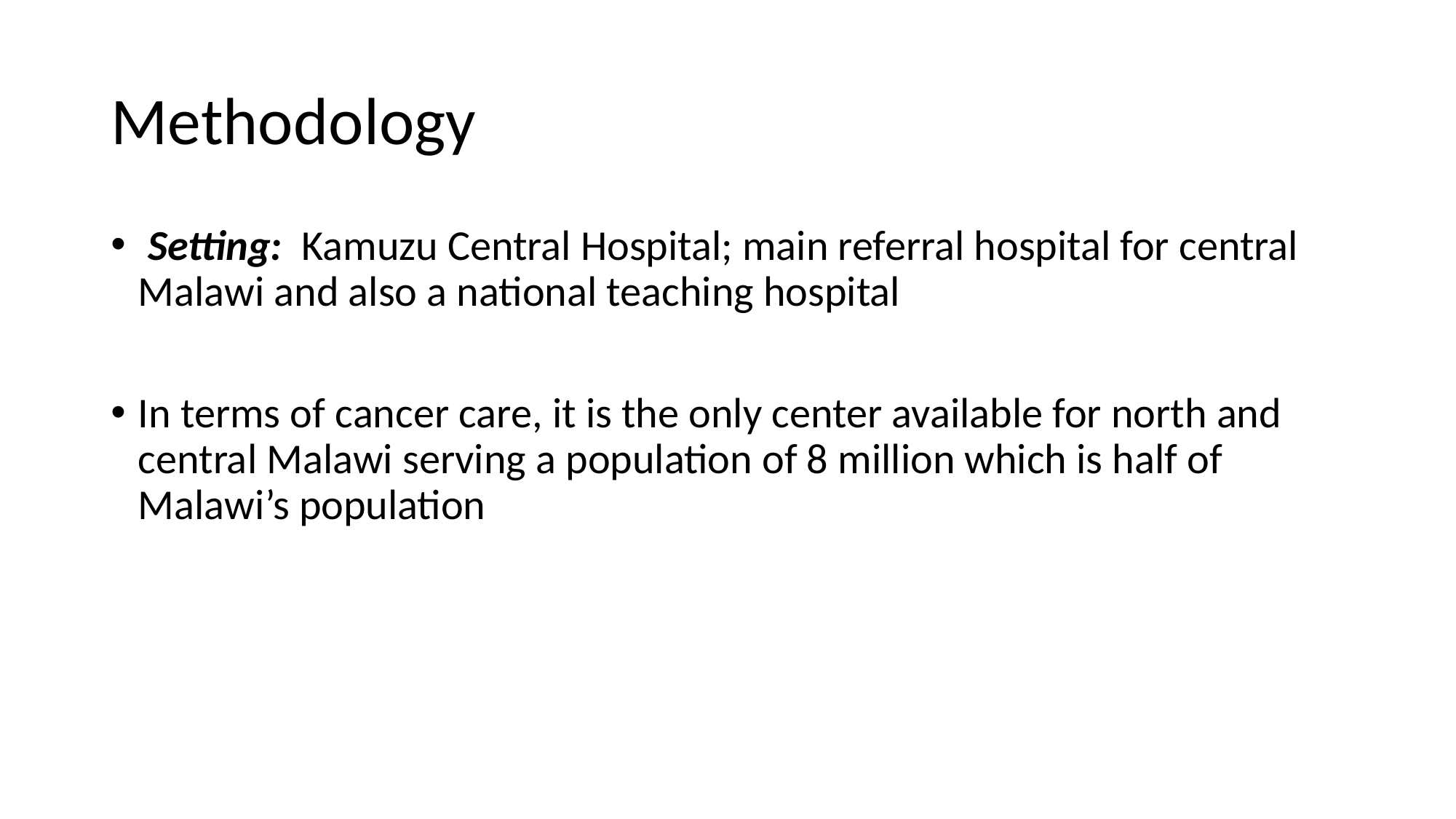

# Methodology
 Setting:  Kamuzu Central Hospital; main referral hospital for central Malawi and also a national teaching hospital

In terms of cancer care, it is the only center available for north and central Malawi serving a population of 8 million which is half of Malawi’s population